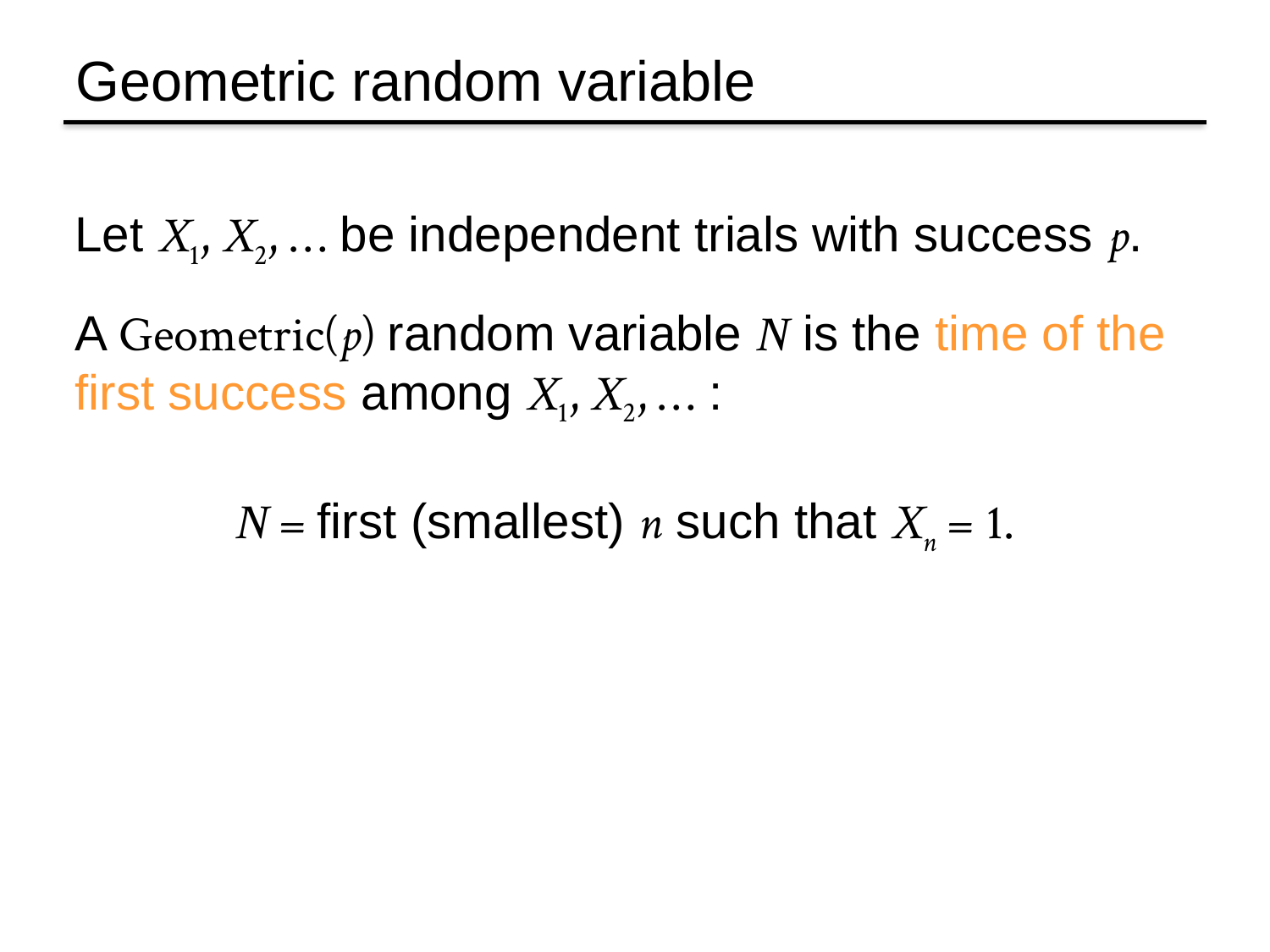

# Geometric random variable
Let X1, X2, … be independent trials with success p.
A Geometric(p) random variable N is the time of the first success among X1, X2, … :
N = first (smallest) n such that Xn = 1.